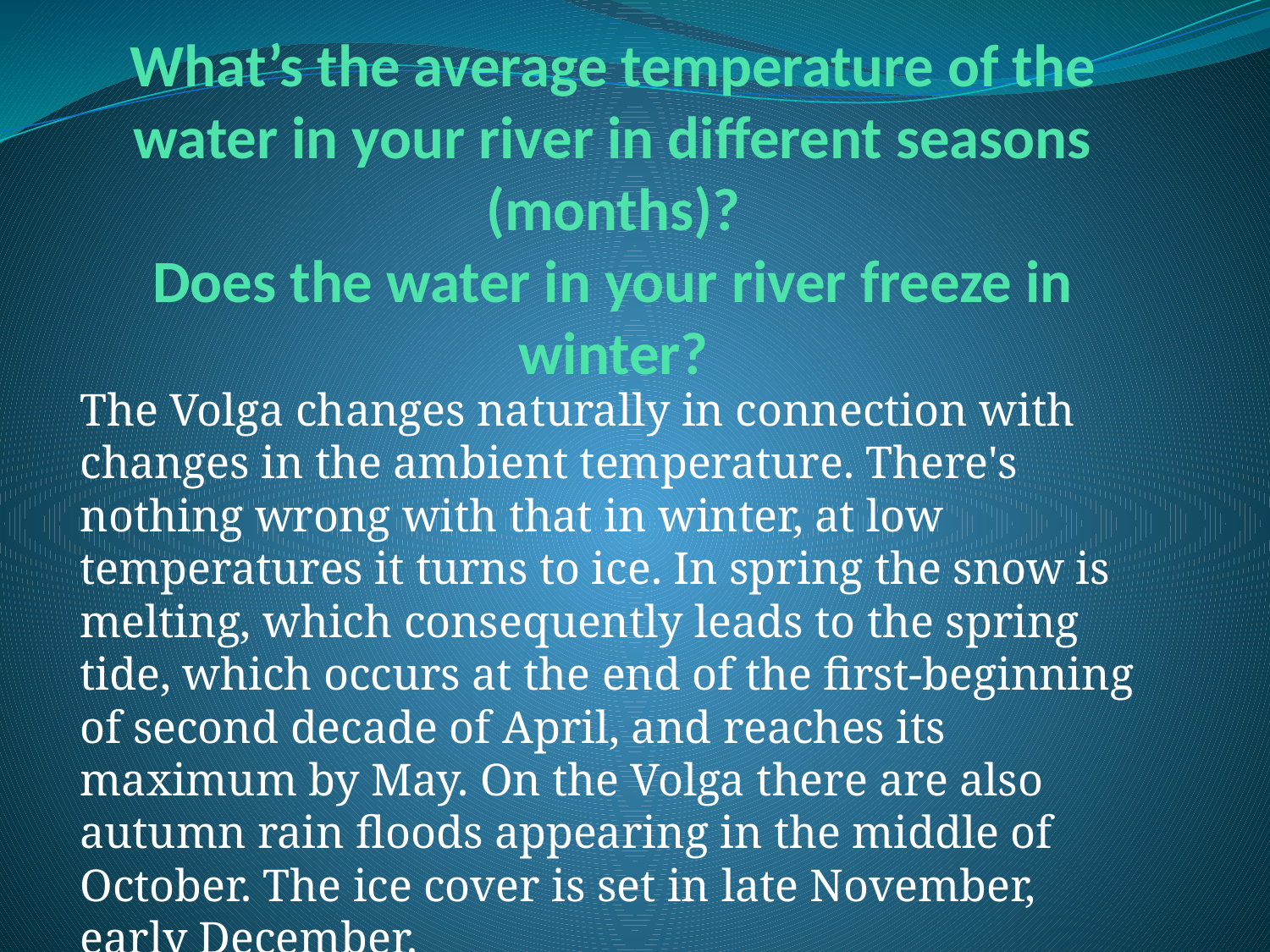

# What’s the average temperature of the water in your river in different seasons (months)? Does the water in your river freeze in winter?
The Volga changes naturally in connection with changes in the ambient temperature. There's nothing wrong with that in winter, at low temperatures it turns to ice. In spring the snow is melting, which consequently leads to the spring tide, which occurs at the end of the first-beginning of second decade of April, and reaches its maximum by May. On the Volga there are also autumn rain floods appearing in the middle of October. The ice cover is set in late November, early December.